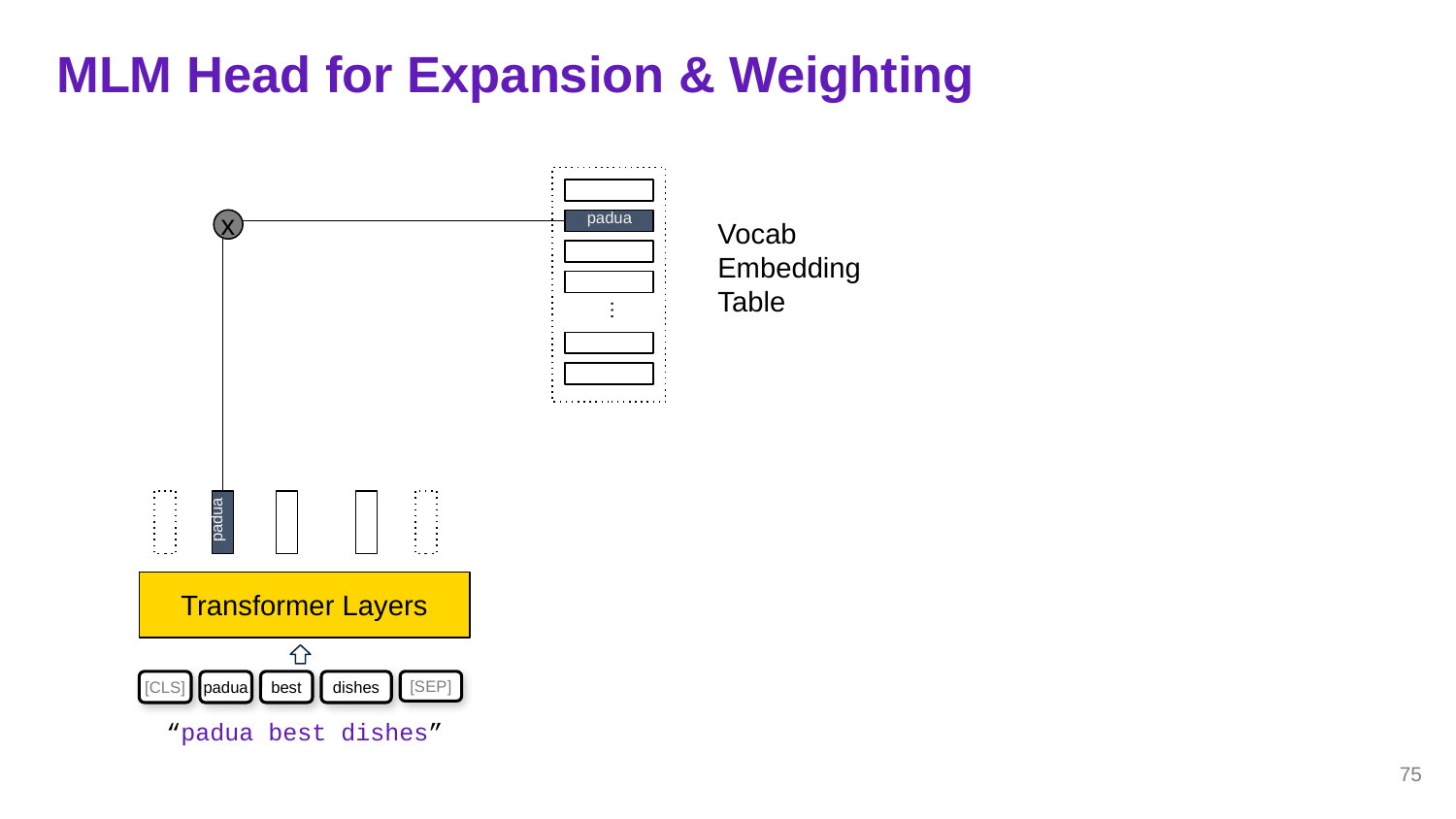

# MLM Head for Expansion & Weighting

padua
Vocab
Embedding
Table

x

…

padua

Transformer Layers

[CLS]
padua
best
dishes
[SEP]
“padua best dishes”
75